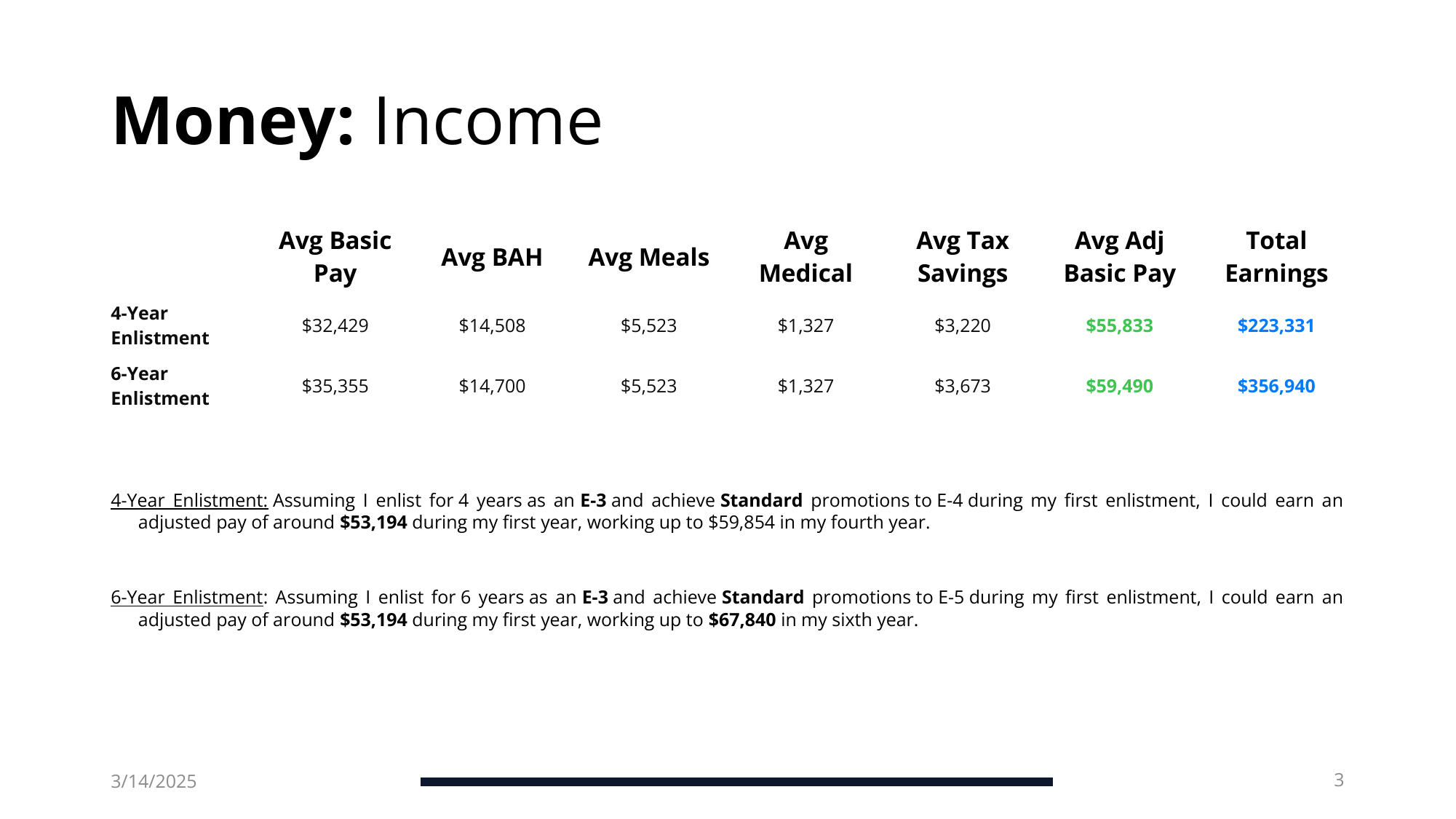

# Money: Income
|  | Avg Basic Pay | Avg BAH | Avg Meals | Avg Medical | Avg Tax Savings | Avg Adj Basic Pay | Total Earnings |
| --- | --- | --- | --- | --- | --- | --- | --- |
| 4-Year Enlistment | $32,429 | $14,508 | $5,523 | $1,327 | $3,220 | $55,833 | $223,331 |
| 6-Year Enlistment | $35,355 | $14,700 | $5,523 | $1,327 | $3,673 | $59,490 | $356,940 |
4-Year Enlistment: Assuming I enlist for 4 years as an E-3 and achieve Standard promotions to E-4 during my first enlistment, I could earn an adjusted pay of around $53,194 during my first year, working up to $59,854 in my fourth year.

6-Year Enlistment: Assuming I enlist for 6 years as an E-3 and achieve Standard promotions to E-5 during my first enlistment, I could earn an adjusted pay of around $53,194 during my first year, working up to $67,840 in my sixth year.

3/14/2025
3